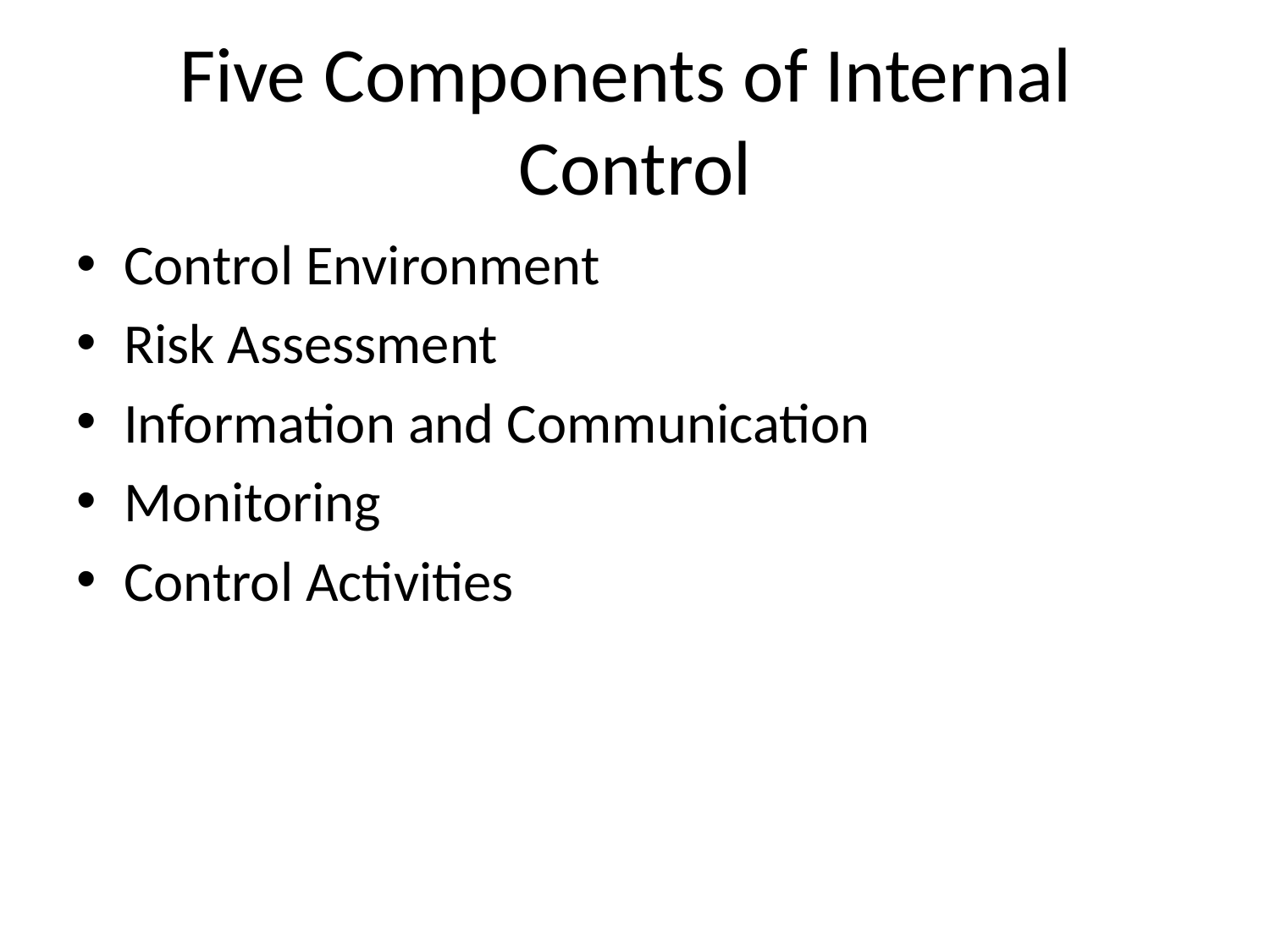

# Five Components of Internal Control
Control Environment
Risk Assessment
Information and Communication
Monitoring
Control Activities